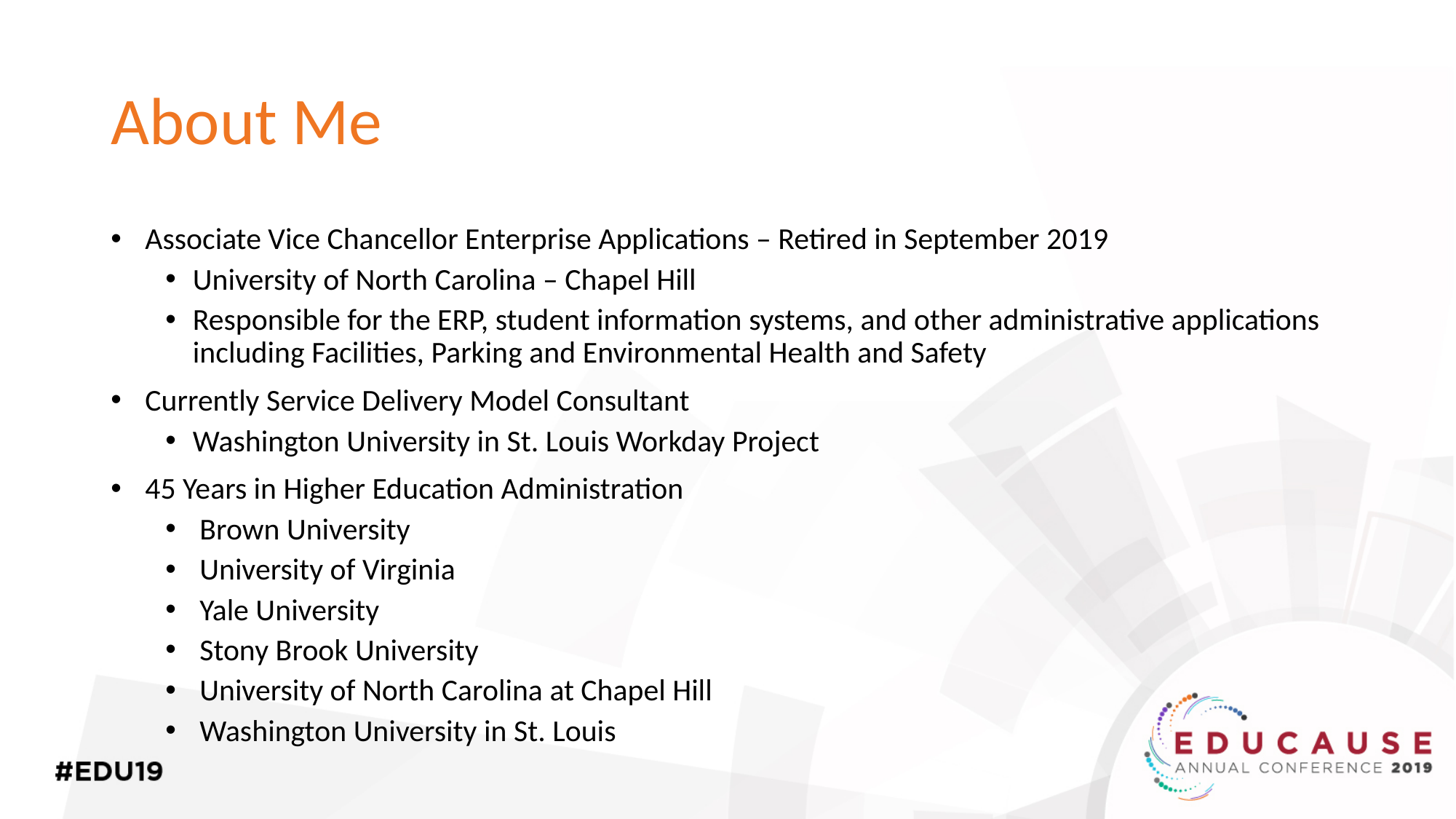

# About Me
Associate Vice Chancellor Enterprise Applications – Retired in September 2019
University of North Carolina – Chapel Hill
Responsible for the ERP, student information systems, and other administrative applications including Facilities, Parking and Environmental Health and Safety
Currently Service Delivery Model Consultant
Washington University in St. Louis Workday Project
45 Years in Higher Education Administration
Brown University
University of Virginia
Yale University
Stony Brook University
University of North Carolina at Chapel Hill
Washington University in St. Louis